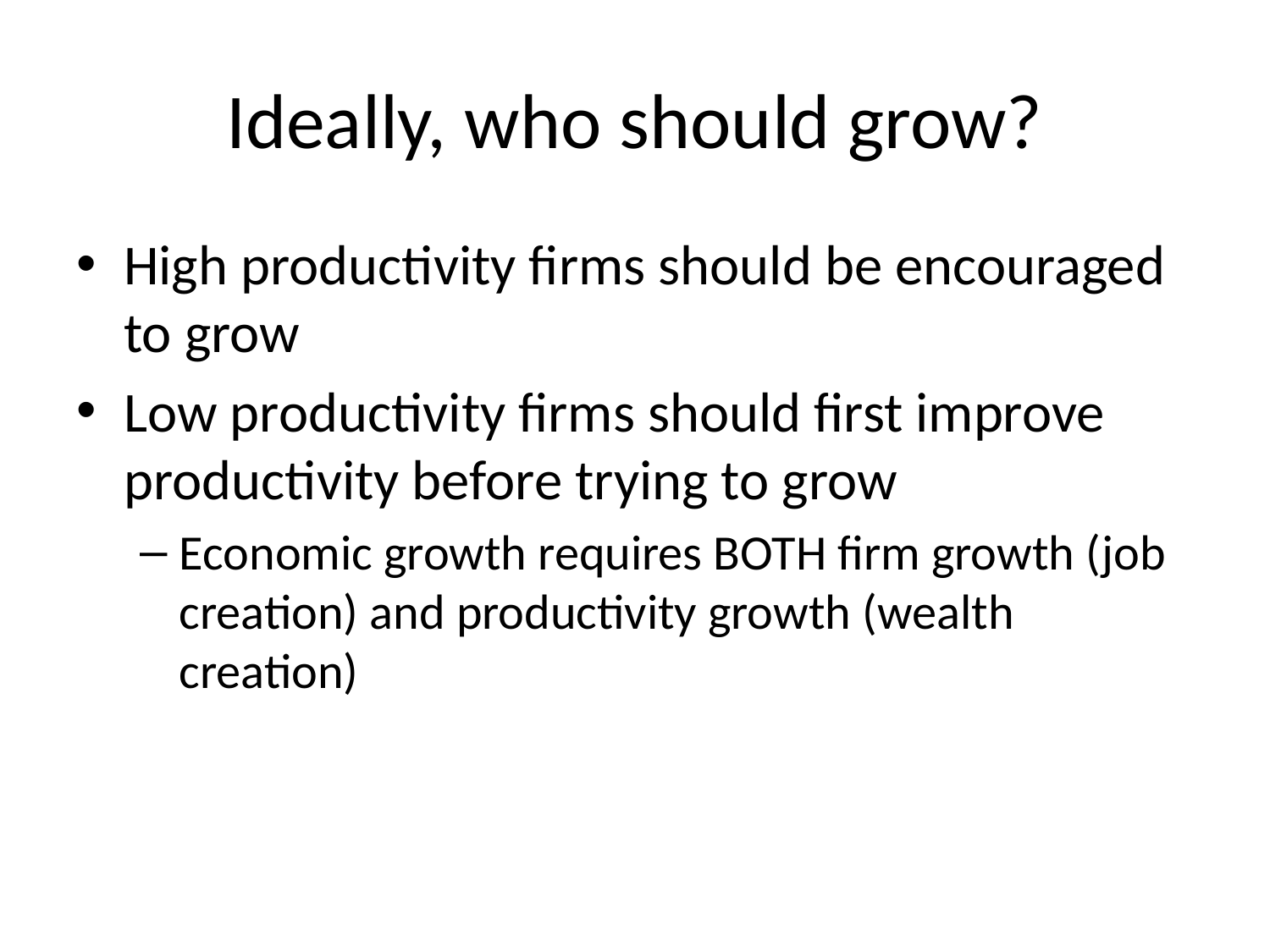

# Ideally, who should grow?
High productivity firms should be encouraged to grow
Low productivity firms should first improve productivity before trying to grow
Economic growth requires BOTH firm growth (job creation) and productivity growth (wealth creation)